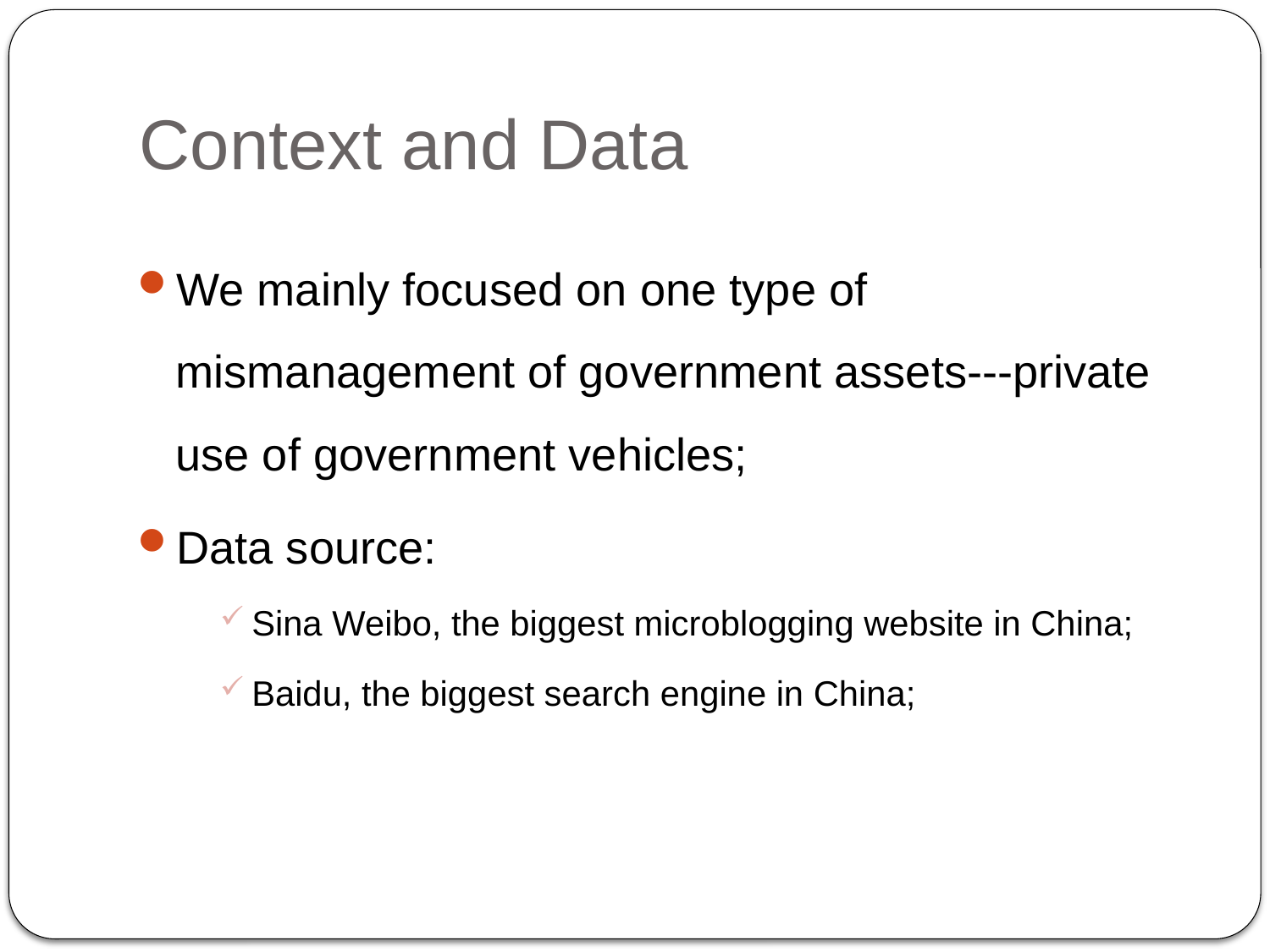

# Context and Data
We mainly focused on one type of mismanagement of government assets---private use of government vehicles;
Data source:
Sina Weibo, the biggest microblogging website in China;
Baidu, the biggest search engine in China;